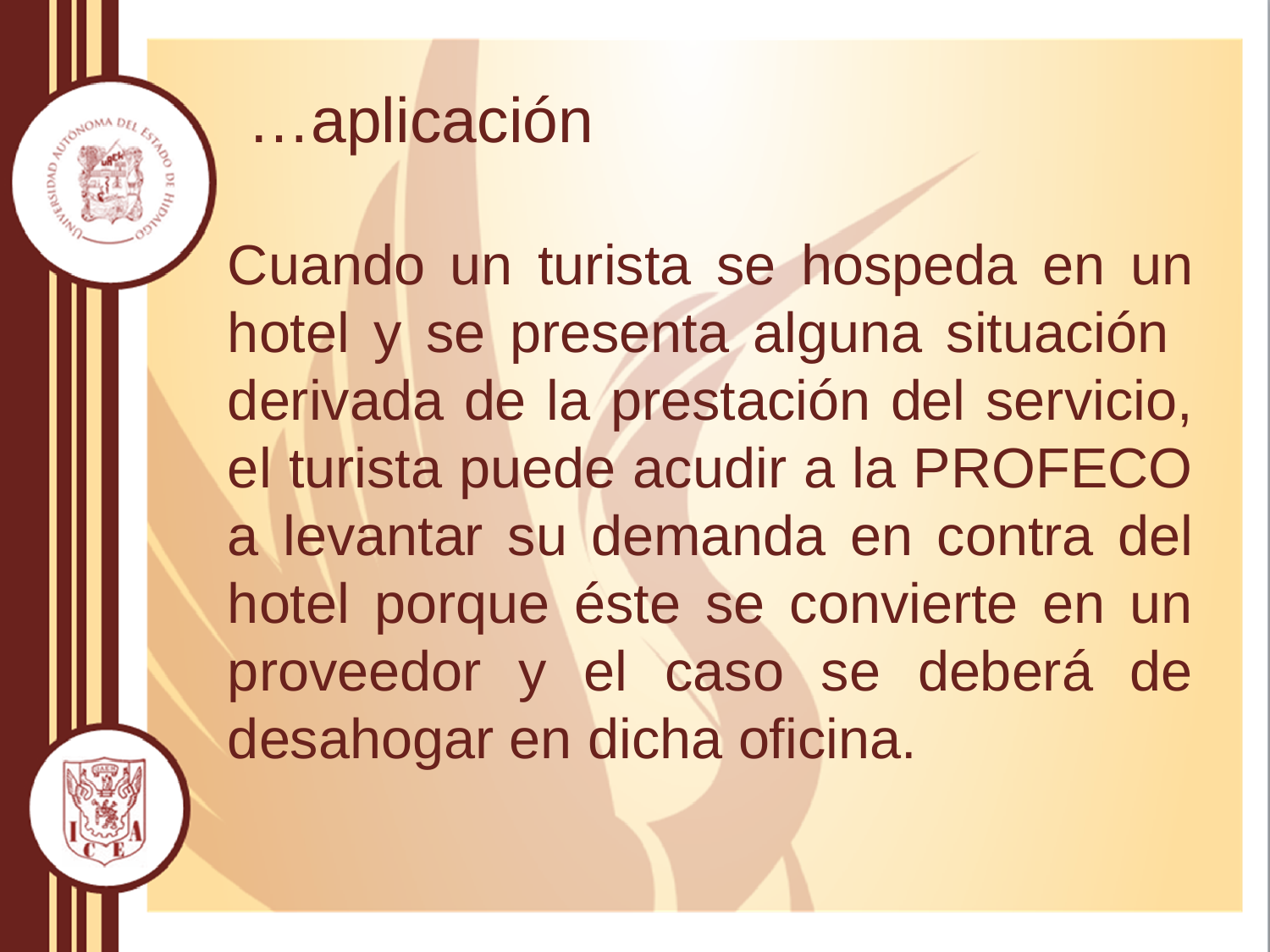

# …aplicación
Cuando un turista se hospeda en un hotel y se presenta alguna situación  derivada de la prestación del servicio, el turista puede acudir a la PROFECO a levantar su demanda en contra del hotel porque éste se convierte en un proveedor y el caso se deberá de desahogar en dicha oficina.